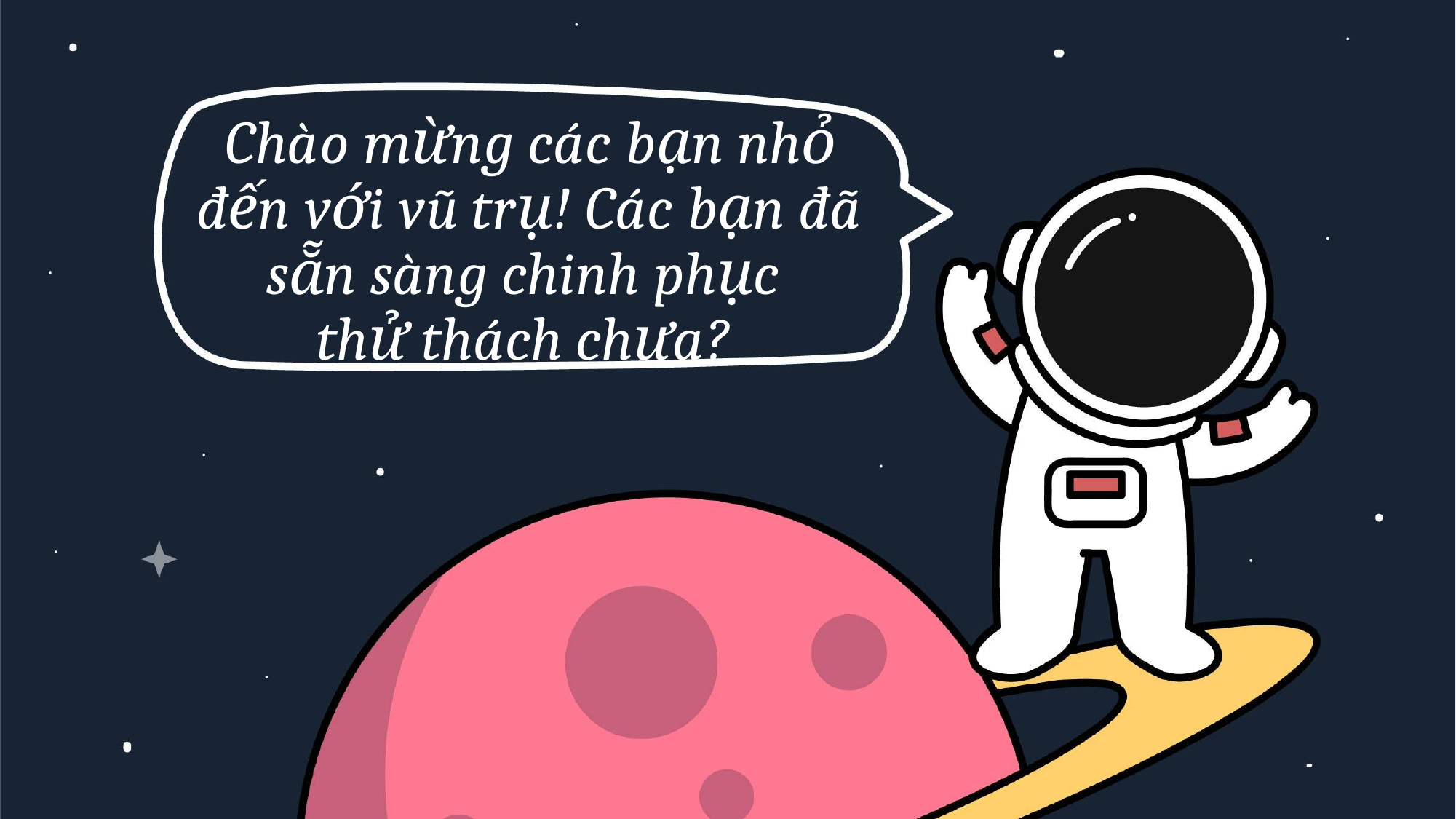

Chào mừng các bạn nhỏ đến với vũ trụ! Các bạn đã sẵn sàng chinh phục
thử thách chưa?